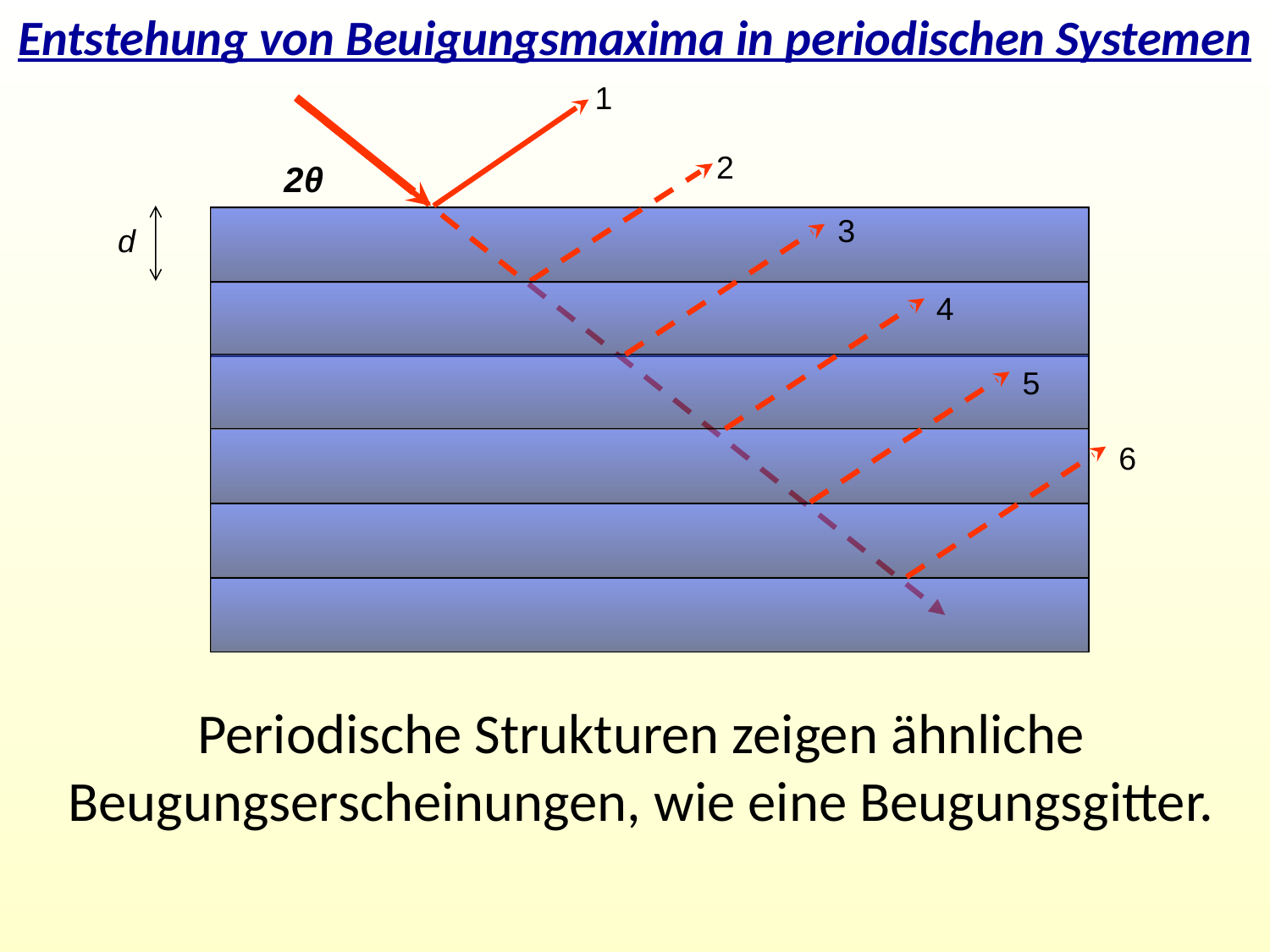

Entstehung von Beuigungsmaxima in periodischen Systemen
1

2

2θ
3

d

4

5

6

Periodische Strukturen zeigen ähnliche Beugungserscheinungen, wie eine Beugungsgitter.